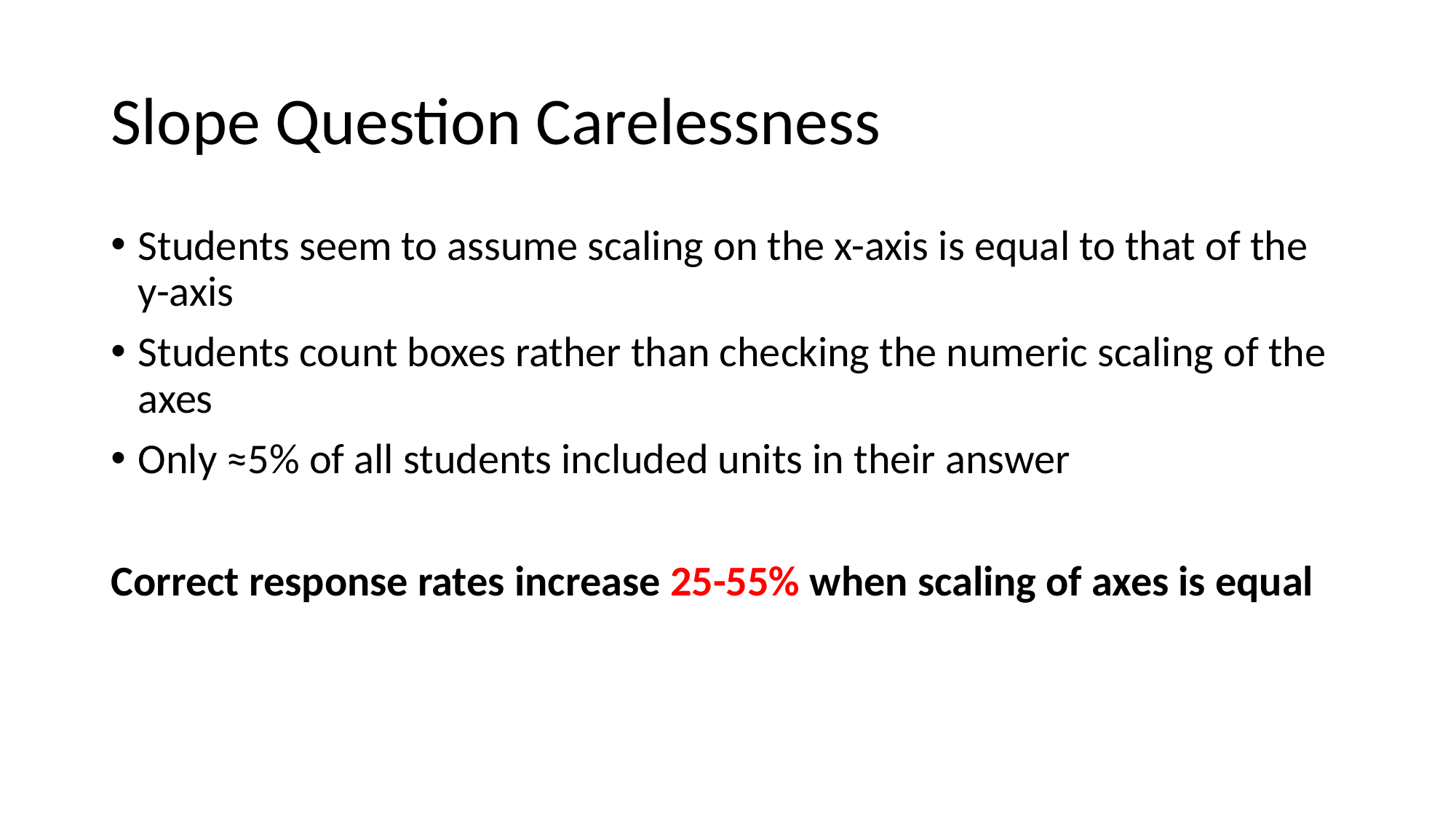

# Slope Question Carelessness
Students seem to assume scaling on the x-axis is equal to that of the y-axis
Students count boxes rather than checking the numeric scaling of the axes
Only ≈5% of all students included units in their answer

Correct response rates increase 25-55% when scaling of axes is equal